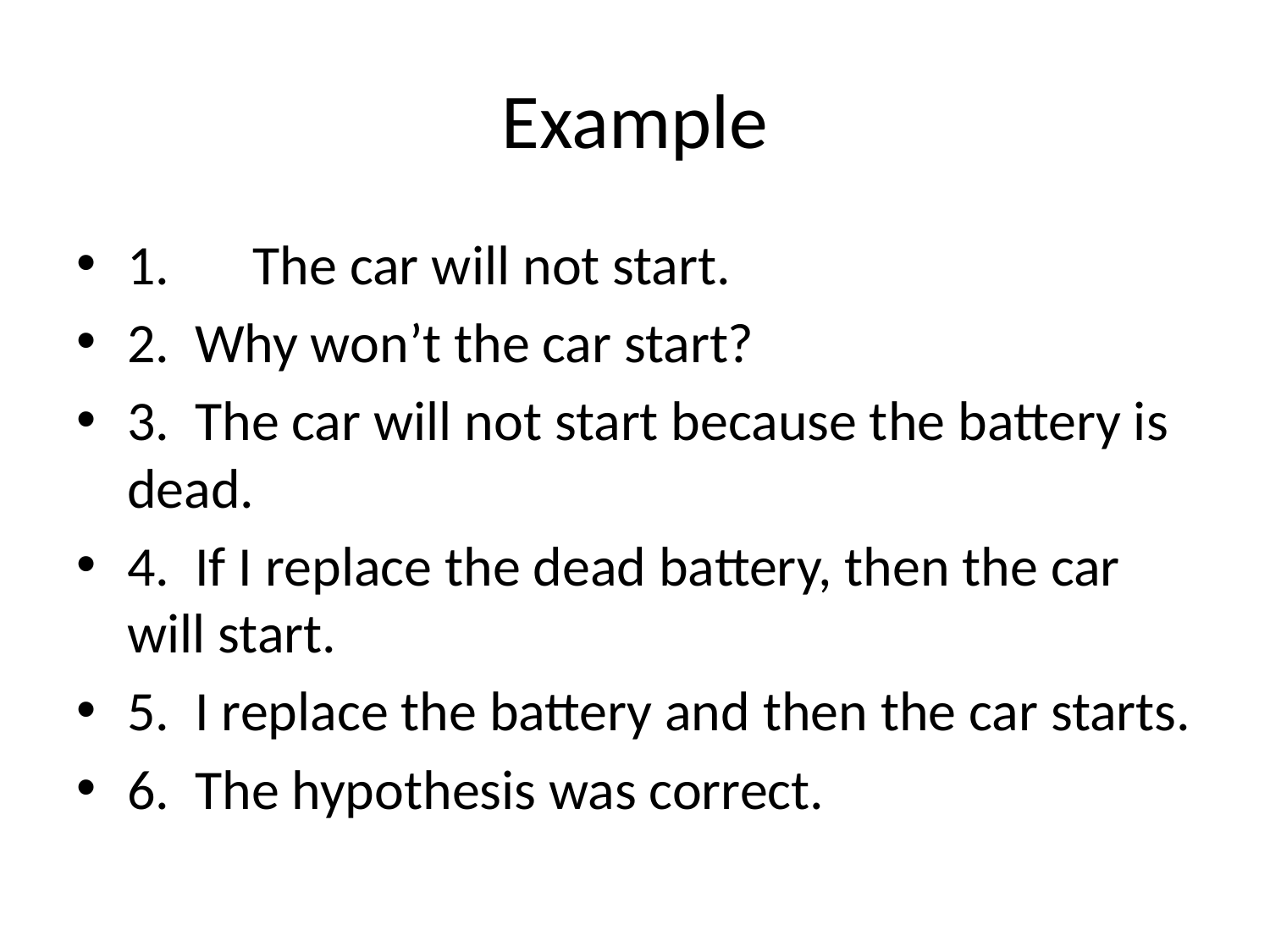

# Example
1.	The car will not start.
2.  Why won’t the car start?
3.  The car will not start because the battery is dead.
4.  If I replace the dead battery, then the car will start.
5.  I replace the battery and then the car starts.
6.  The hypothesis was correct.